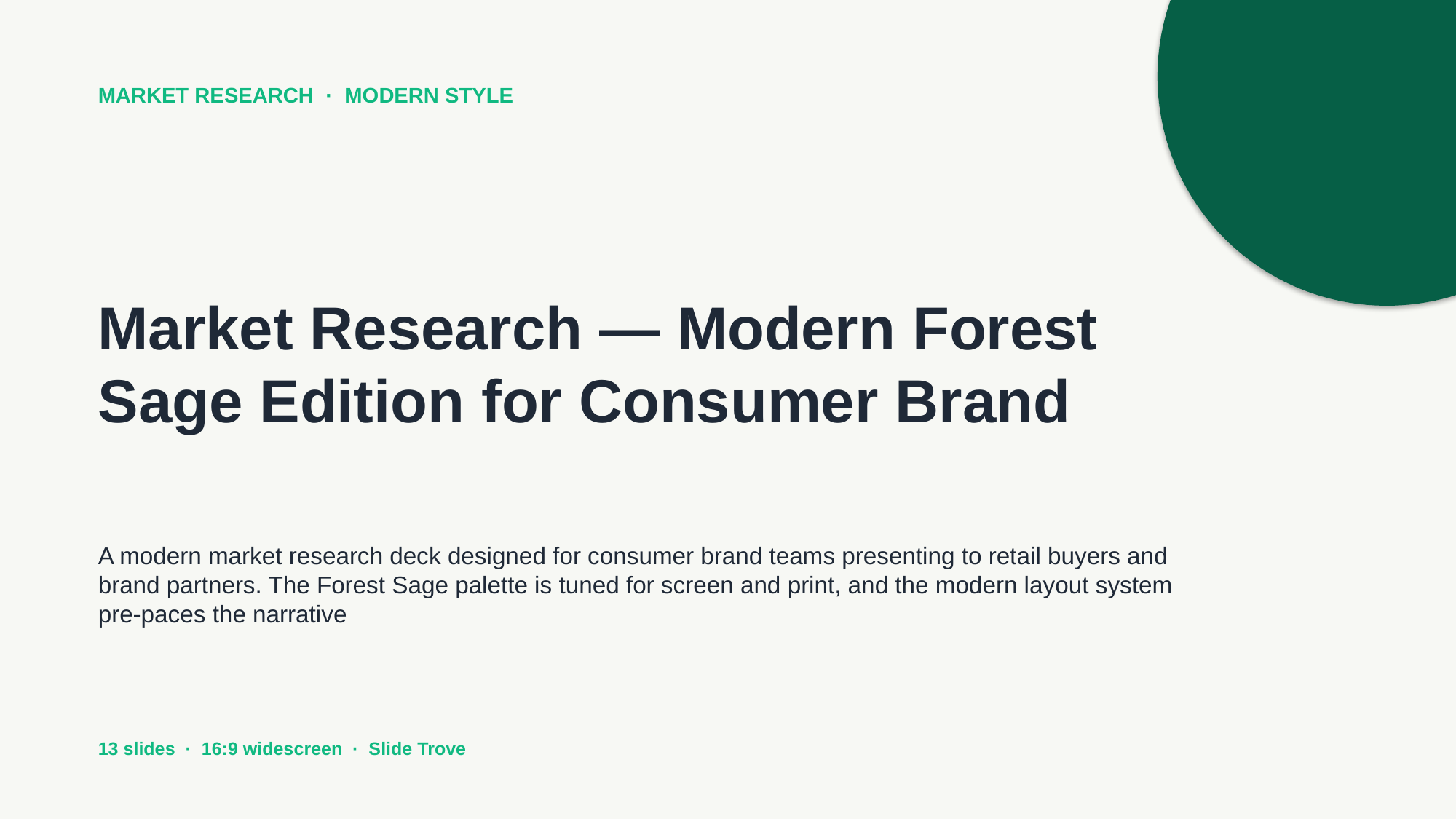

MARKET RESEARCH  ·  MODERN STYLE
Market Research — Modern Forest Sage Edition for Consumer Brand
A modern market research deck designed for consumer brand teams presenting to retail buyers and brand partners. The Forest Sage palette is tuned for screen and print, and the modern layout system pre-paces the narrative
13 slides  ·  16:9 widescreen  ·  Slide Trove